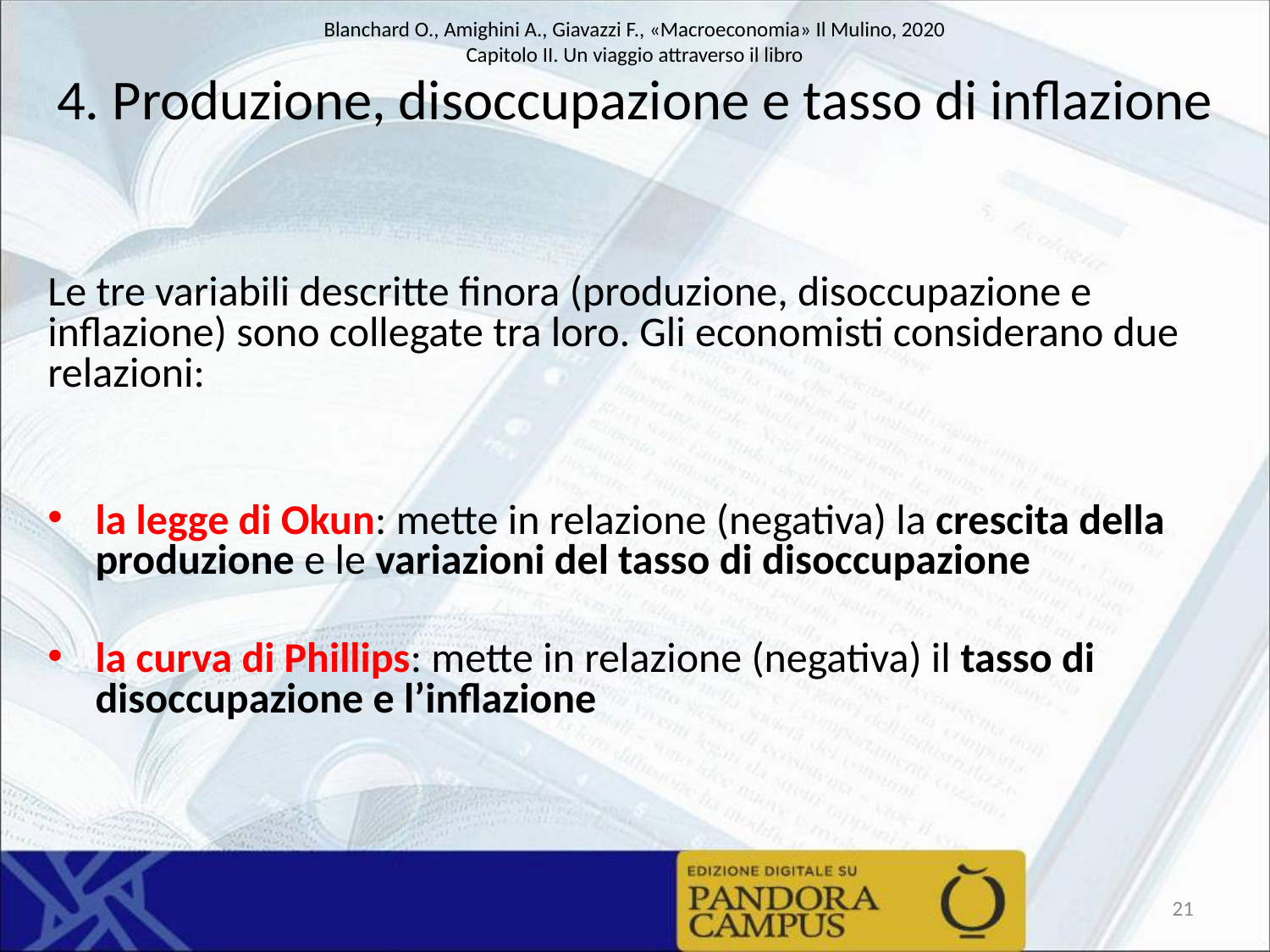

# 4. Produzione, disoccupazione e tasso di inflazione
Le tre variabili descritte finora (produzione, disoccupazione e inflazione) sono collegate tra loro. Gli economisti considerano due relazioni:

la legge di Okun: mette in relazione (negativa) la crescita della produzione e le variazioni del tasso di disoccupazione

la curva di Phillips: mette in relazione (negativa) il tasso di disoccupazione e l’inflazione

21